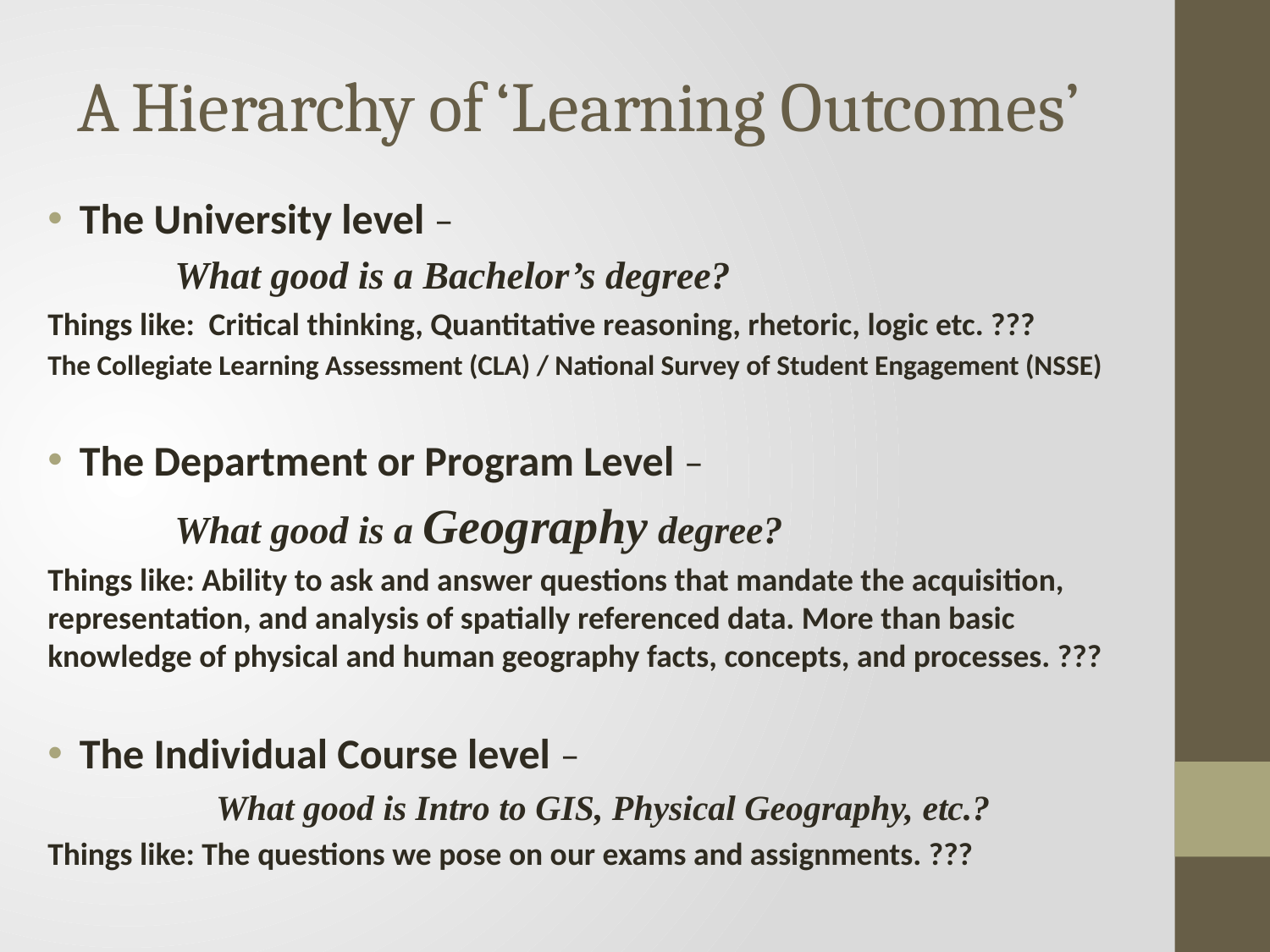

# A Hierarchy of ‘Learning Outcomes’
The University level –
	What good is a Bachelor’s degree?
Things like:  Critical thinking, Quantitative reasoning, rhetoric, logic etc. ???
The Collegiate Learning Assessment (CLA) / National Survey of Student Engagement (NSSE)

The Department or Program Level –
	What good is a Geography degree?
Things like: Ability to ask and answer questions that mandate the acquisition, representation, and analysis of spatially referenced data. More than basic knowledge of physical and human geography facts, concepts, and processes. ???

The Individual Course level –
	What good is Intro to GIS, Physical Geography, etc.?
Things like: The questions we pose on our exams and assignments. ???